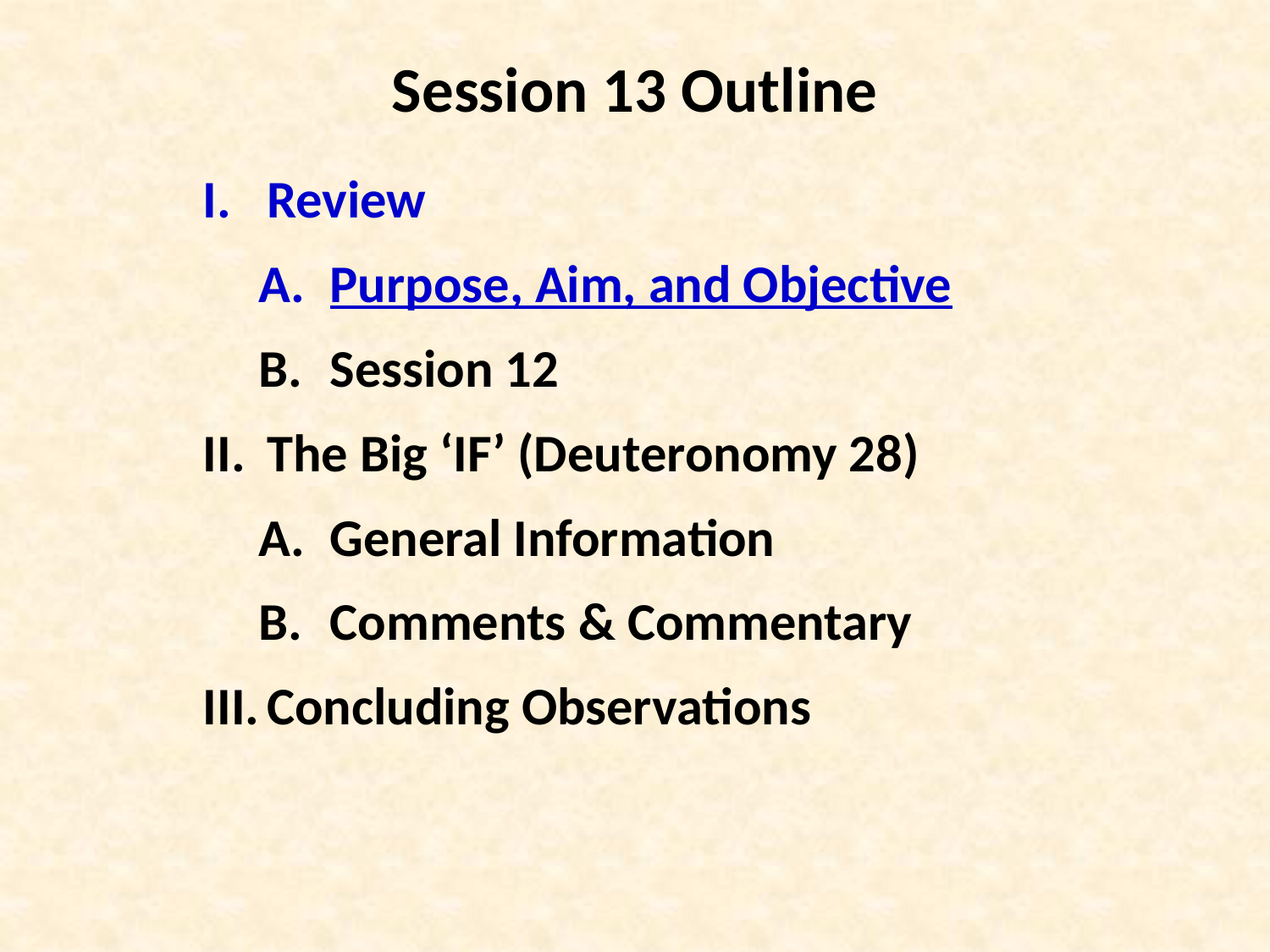

Session 13 Outline
Review
Purpose, Aim, and Objective
Session 12
The Big ‘IF’ (Deuteronomy 28)
General Information
Comments & Commentary
Concluding Observations